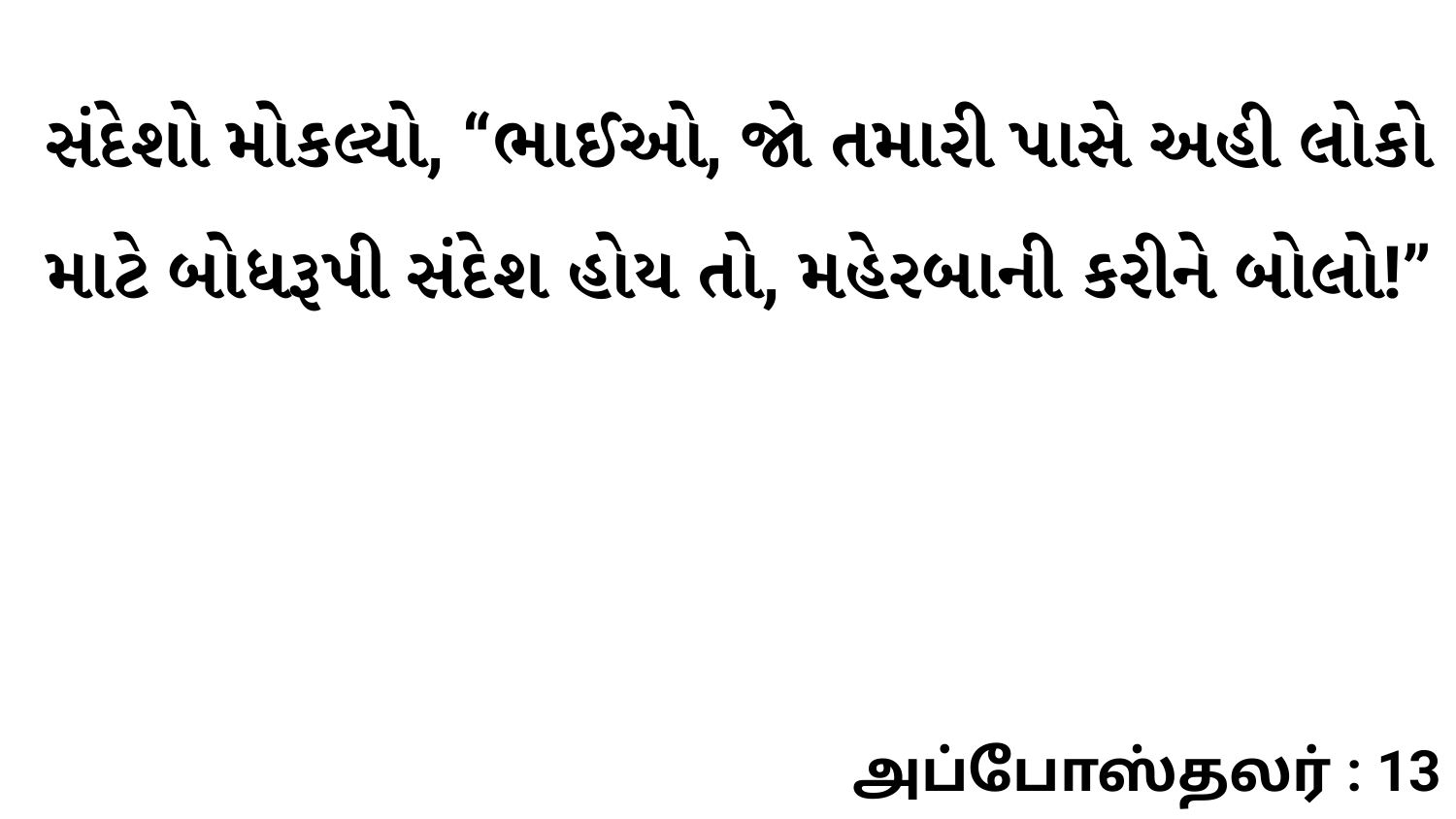

સંદેશો મોકલ્યો, “ભાઈઓ, જો તમારી પાસે અહી લોકો માટે બોધરૂપી સંદેશ હોય તો, મહેરબાની કરીને બોલો!”
அப்போஸ்தலர் : 13